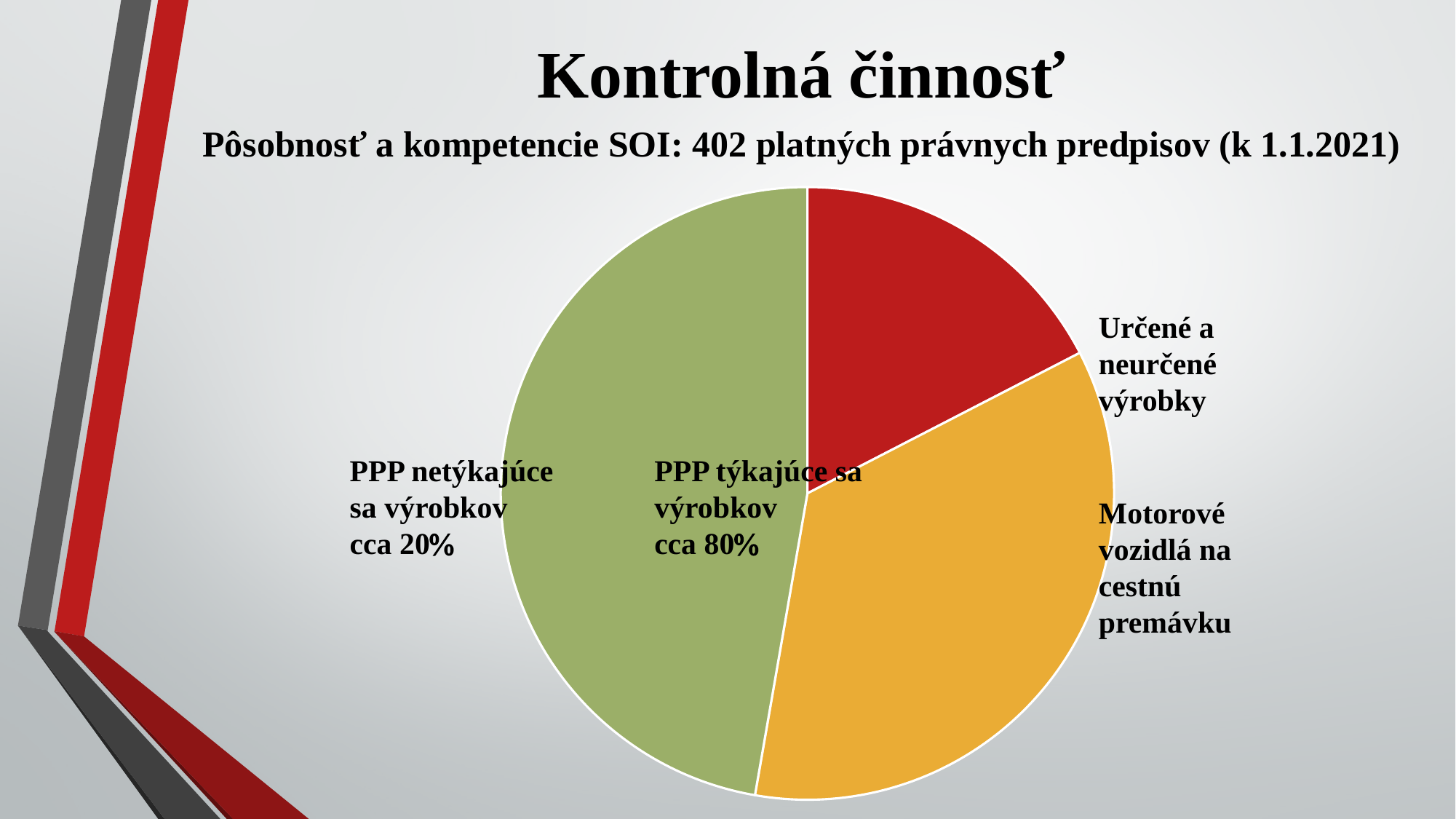

# Kontrolná činnosť
Pôsobnosť a kompetencie SOI: 402 platných právnych predpisov (k 1.1.2021)

[unsupported chart]

Určené a neurčené výrobky
PPP netýkajúce sa výrobkov
cca 20%
PPP týkajúce sa výrobkov
cca 80%
Motorové vozidlá na cestnú premávku